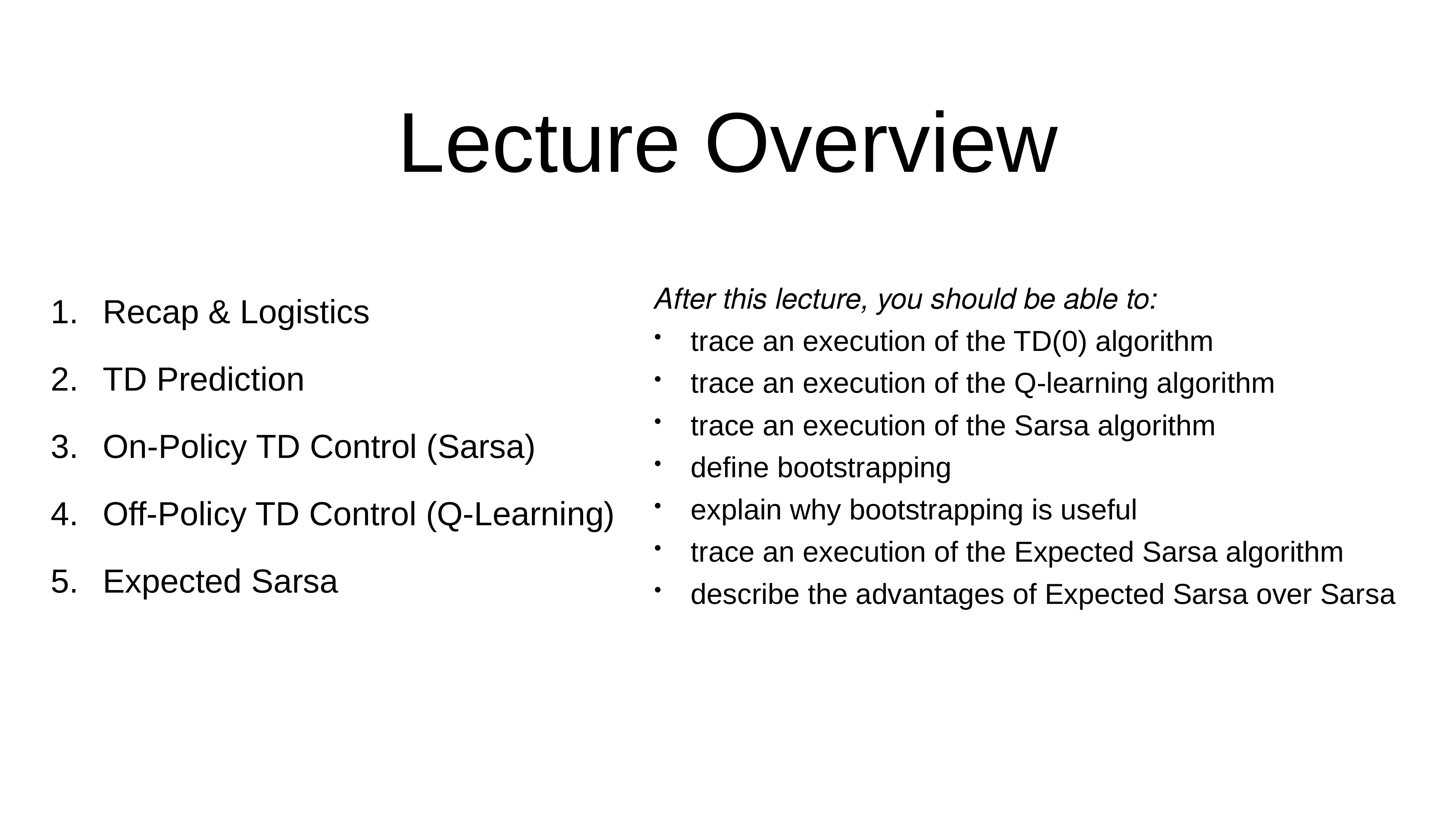

# Lecture Overview
Recap & Logistics
TD Prediction
On-Policy TD Control (Sarsa)
Off-Policy TD Control (Q-Learning)
Expected Sarsa
After this lecture, you should be able to:
trace an execution of the TD(0) algorithm
trace an execution of the Q-learning algorithm
trace an execution of the Sarsa algorithm
define bootstrapping
explain why bootstrapping is useful
trace an execution of the Expected Sarsa algorithm
describe the advantages of Expected Sarsa over Sarsa